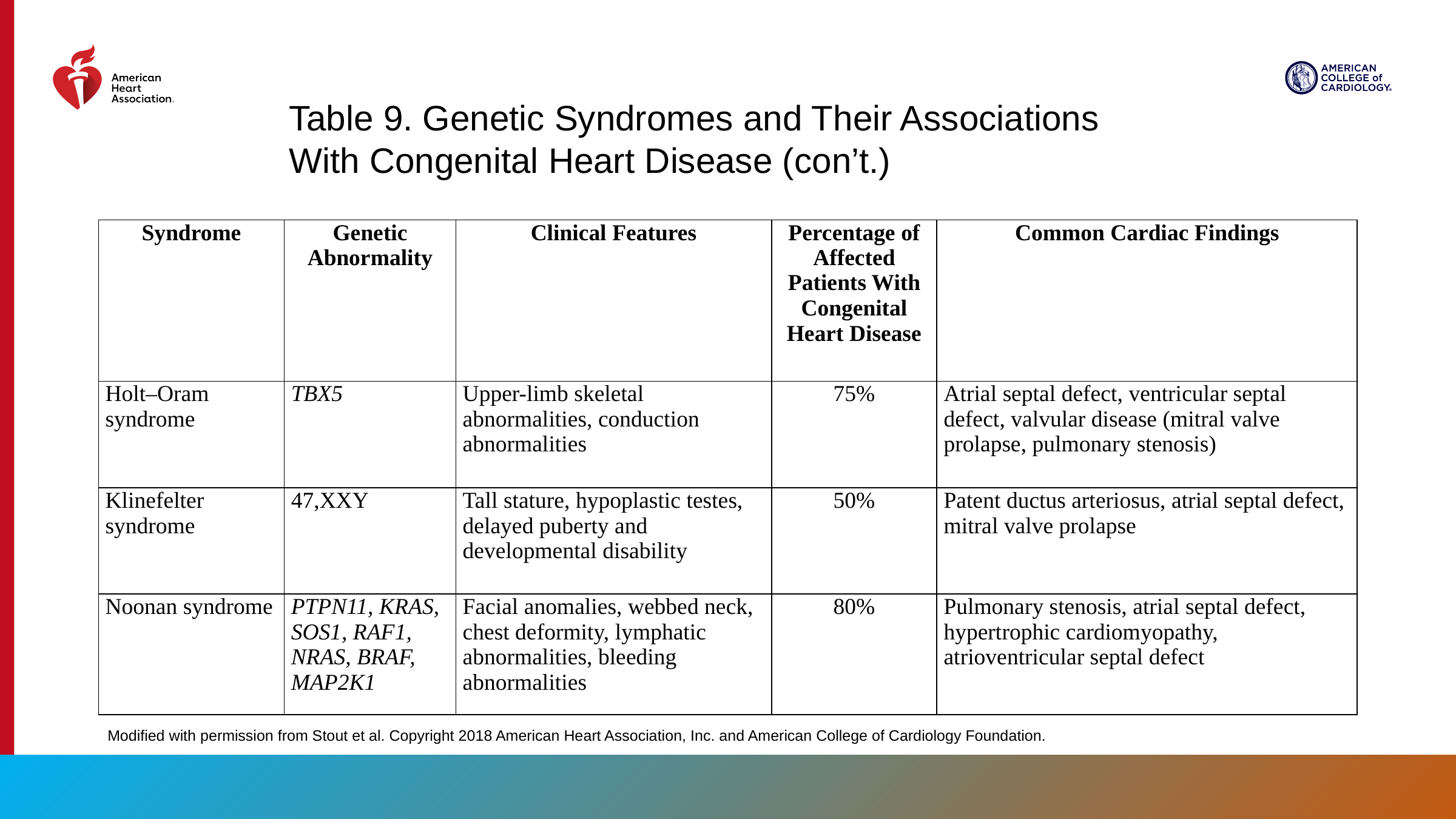

Table 9. Genetic Syndromes and Their Associations With Congenital Heart Disease (con’t.)
| Syndrome | Genetic Abnormality | Clinical Features | Percentage of Affected Patients With Congenital Heart Disease | Common Cardiac Findings |
| --- | --- | --- | --- | --- |
| Holt–Oram syndrome | TBX5 | Upper-limb skeletal abnormalities, conduction abnormalities | 75% | Atrial septal defect, ventricular septal defect, valvular disease (mitral valve prolapse, pulmonary stenosis) |
| Klinefelter syndrome | 47,XXY | Tall stature, hypoplastic testes, delayed puberty and developmental disability | 50% | Patent ductus arteriosus, atrial septal defect, mitral valve prolapse |
| Noonan syndrome | PTPN11, KRAS, SOS1, RAF1, NRAS, BRAF, MAP2K1 | Facial anomalies, webbed neck, chest deformity, lymphatic abnormalities, bleeding abnormalities | 80% | Pulmonary stenosis, atrial septal defect, hypertrophic cardiomyopathy, atrioventricular septal defect |
Modified with permission from Stout et al. Copyright 2018 American Heart Association, Inc. and American College of Cardiology Foundation.
71